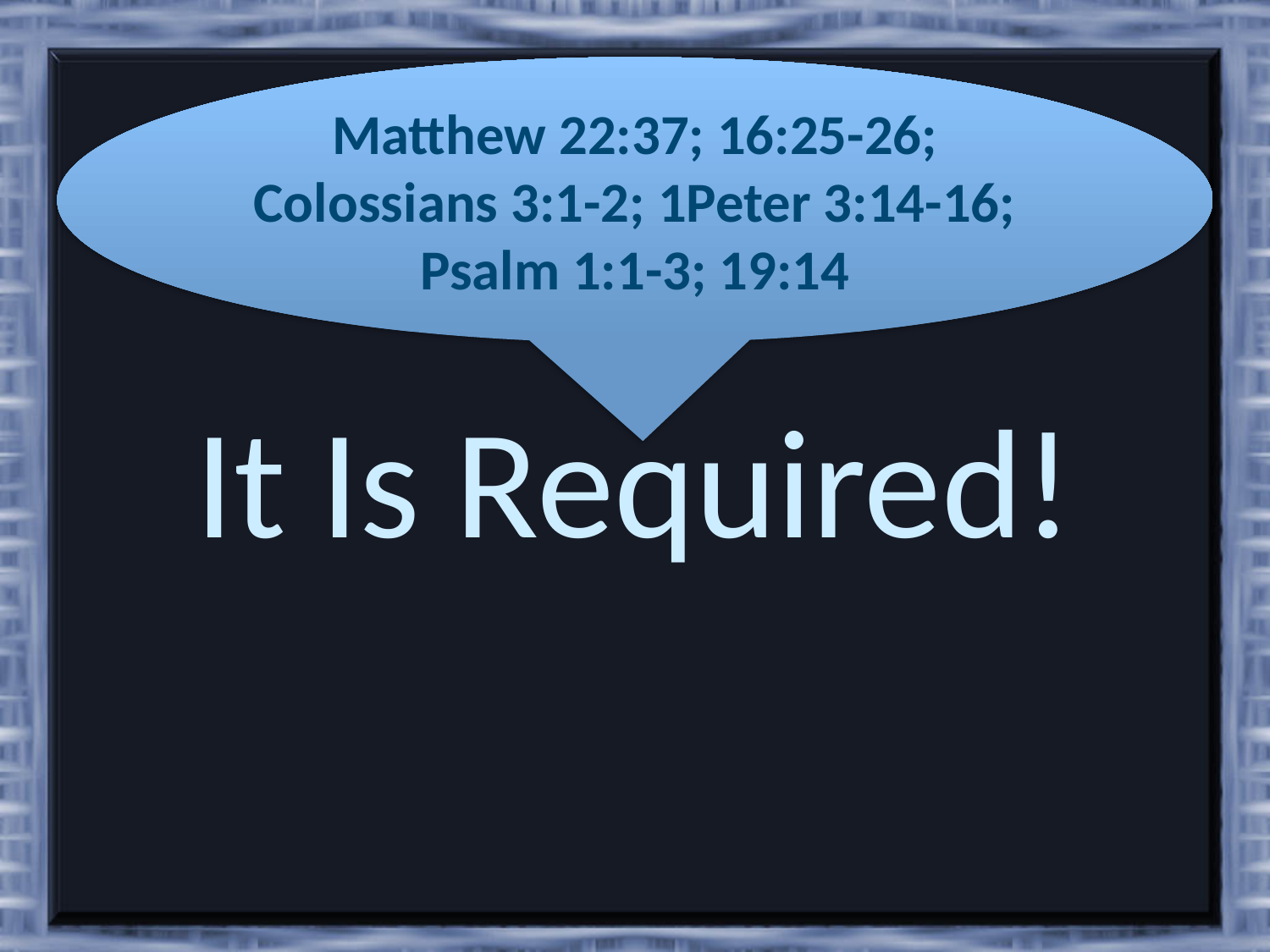

Matthew 22:37; 16:25-26; Colossians 3:1-2; 1Peter 3:14-16; Psalm 1:1-3; 19:14
# It Is Required!